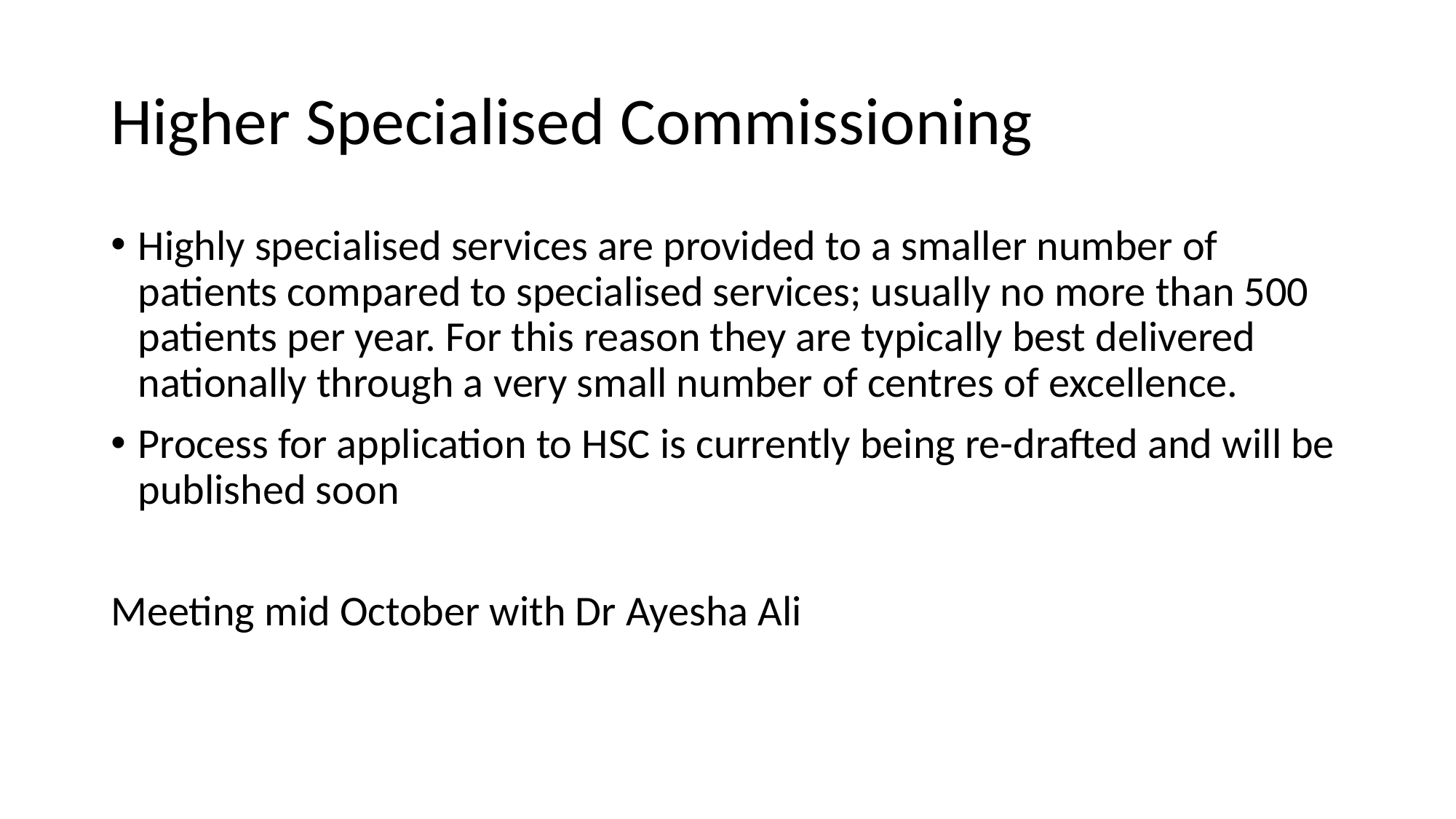

# Higher Specialised Commissioning
Highly specialised services are provided to a smaller number of patients compared to specialised services; usually no more than 500 patients per year. For this reason they are typically best delivered nationally through a very small number of centres of excellence.
Process for application to HSC is currently being re-drafted and will be published soon

Meeting mid October with Dr Ayesha Ali